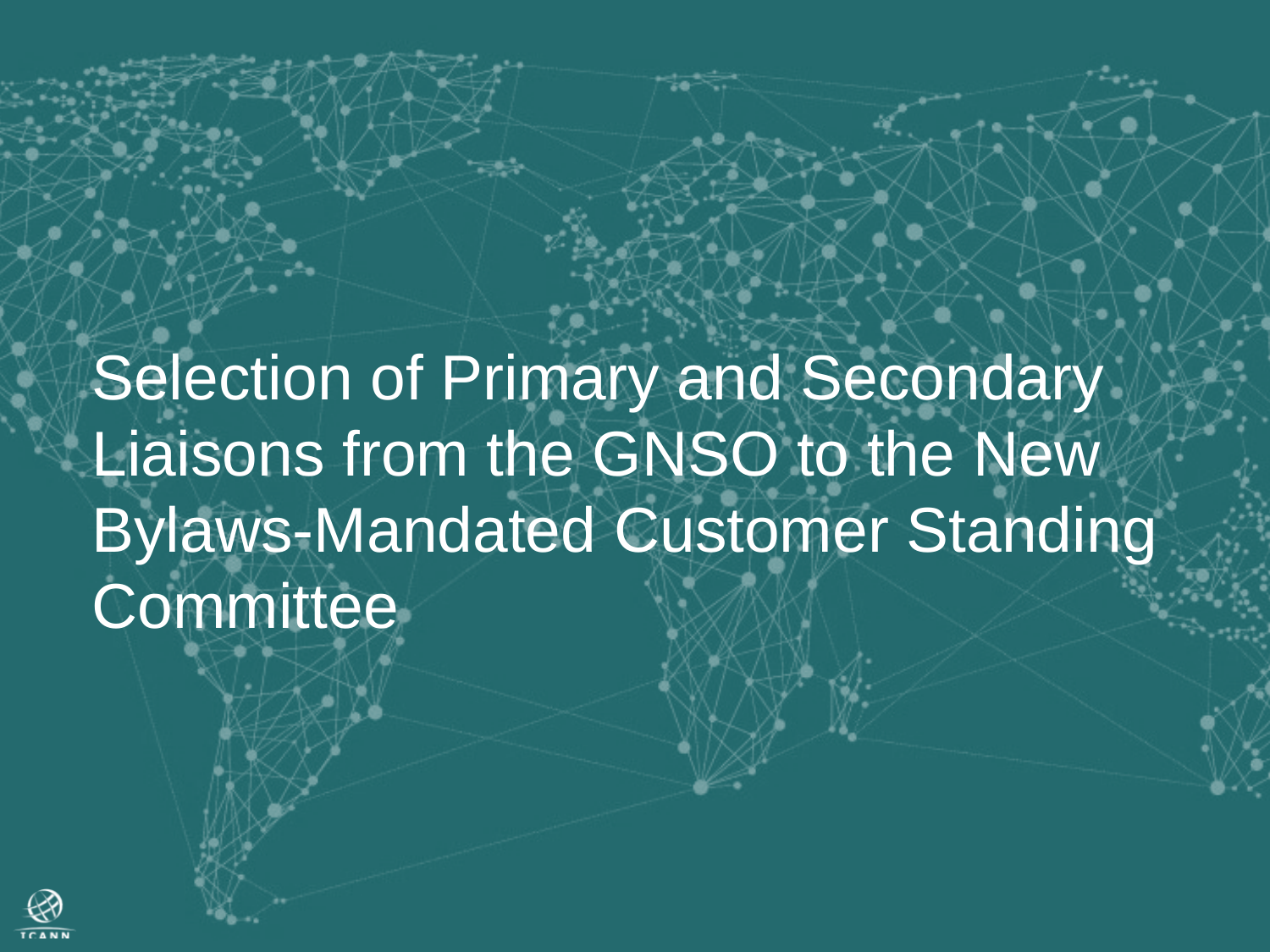

Selection of Primary and Secondary Liaisons from the GNSO to the New Bylaws-Mandated Customer Standing Committee